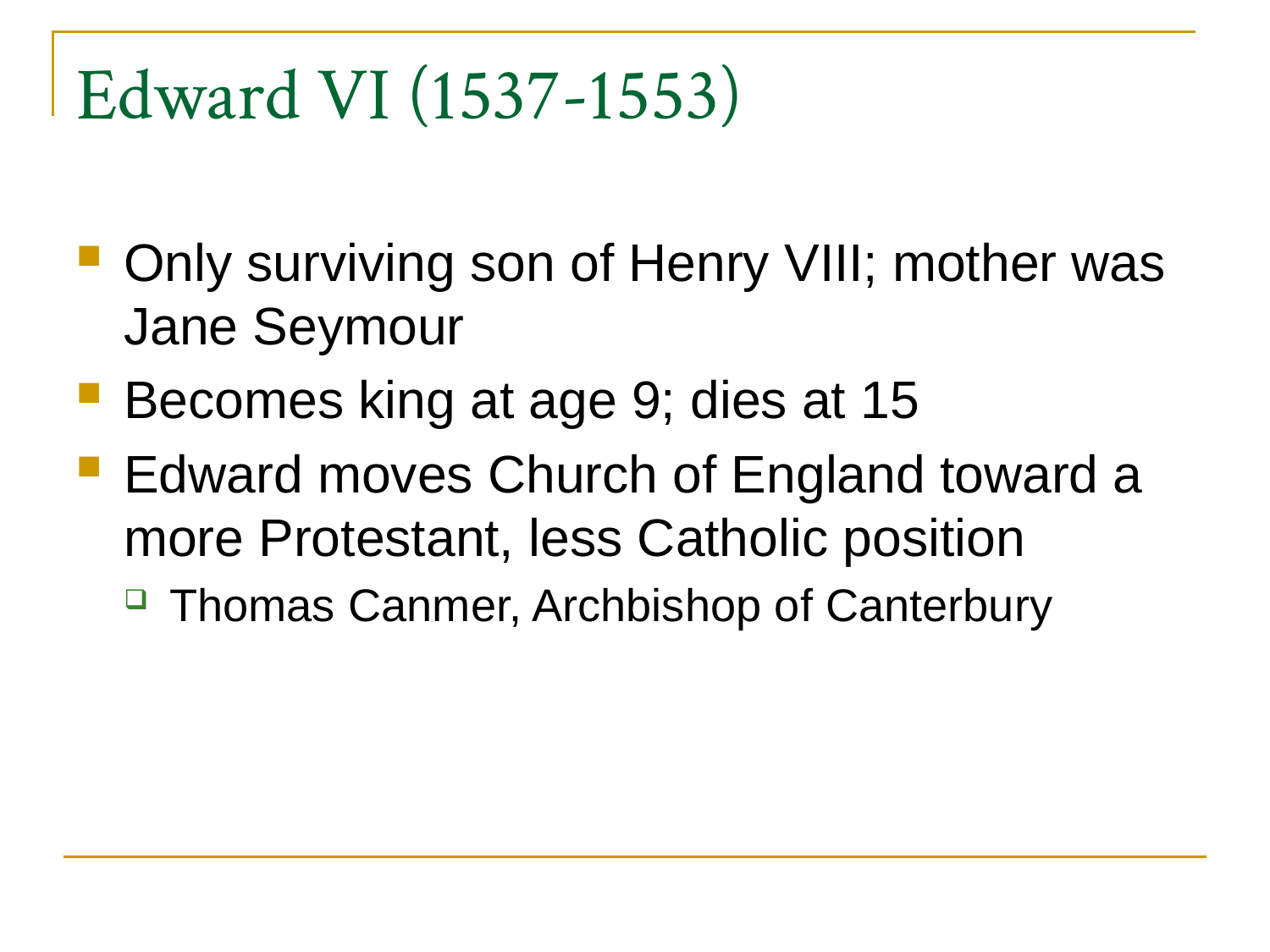

# Edward VI (1537-1553)
Only surviving son of Henry VIII; mother was Jane Seymour
Becomes king at age 9; dies at 15
Edward moves Church of England toward a more Protestant, less Catholic position
Thomas Canmer, Archbishop of Canterbury